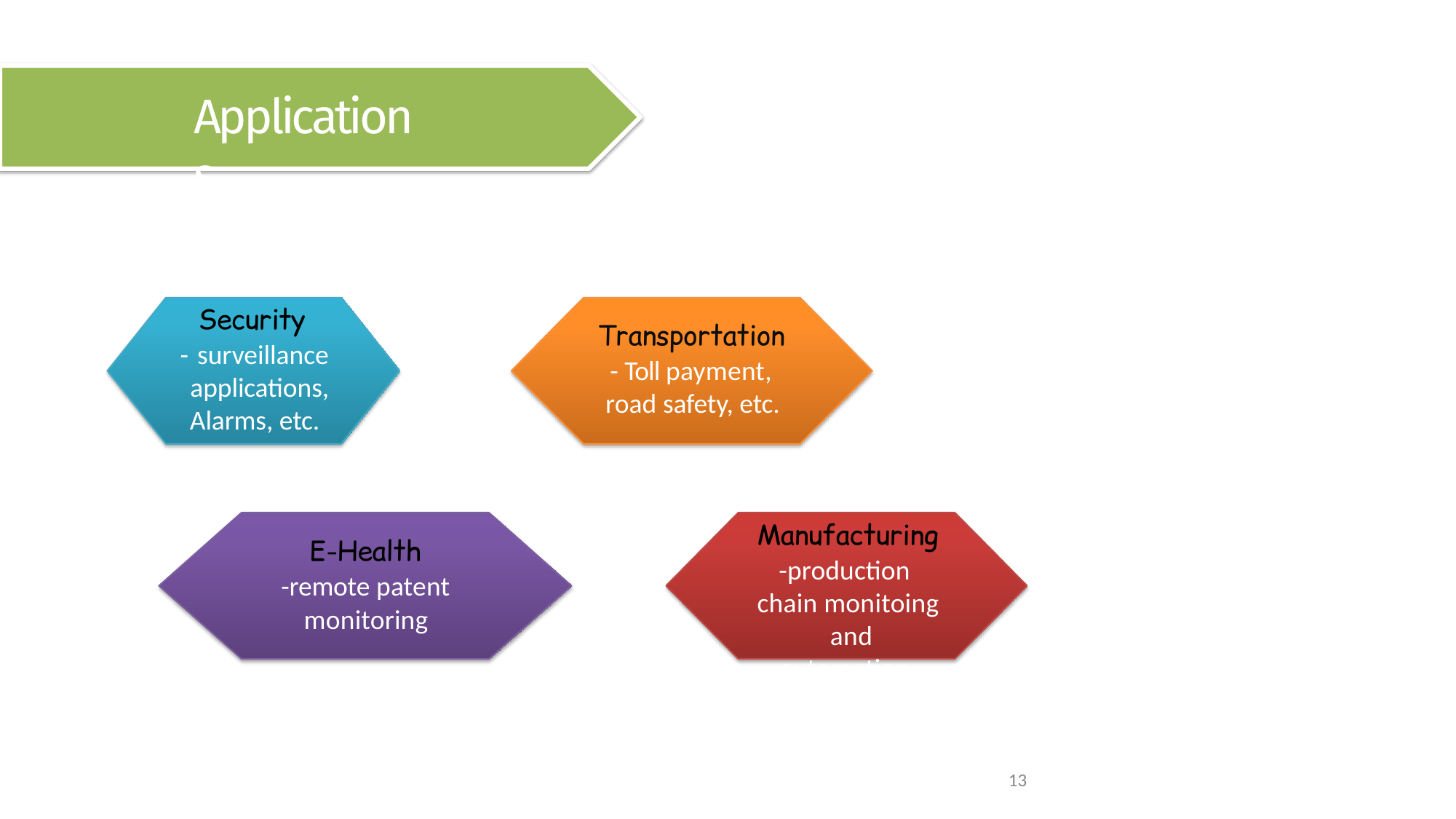

# Applications

Security
- surveillance  applications,  Alarms, etc.
Transportation
- Toll payment,  road safety, etc.

Manufacturing
-production  chain monitoing  and automation.
E-Health
-remote patent
monitoring
13